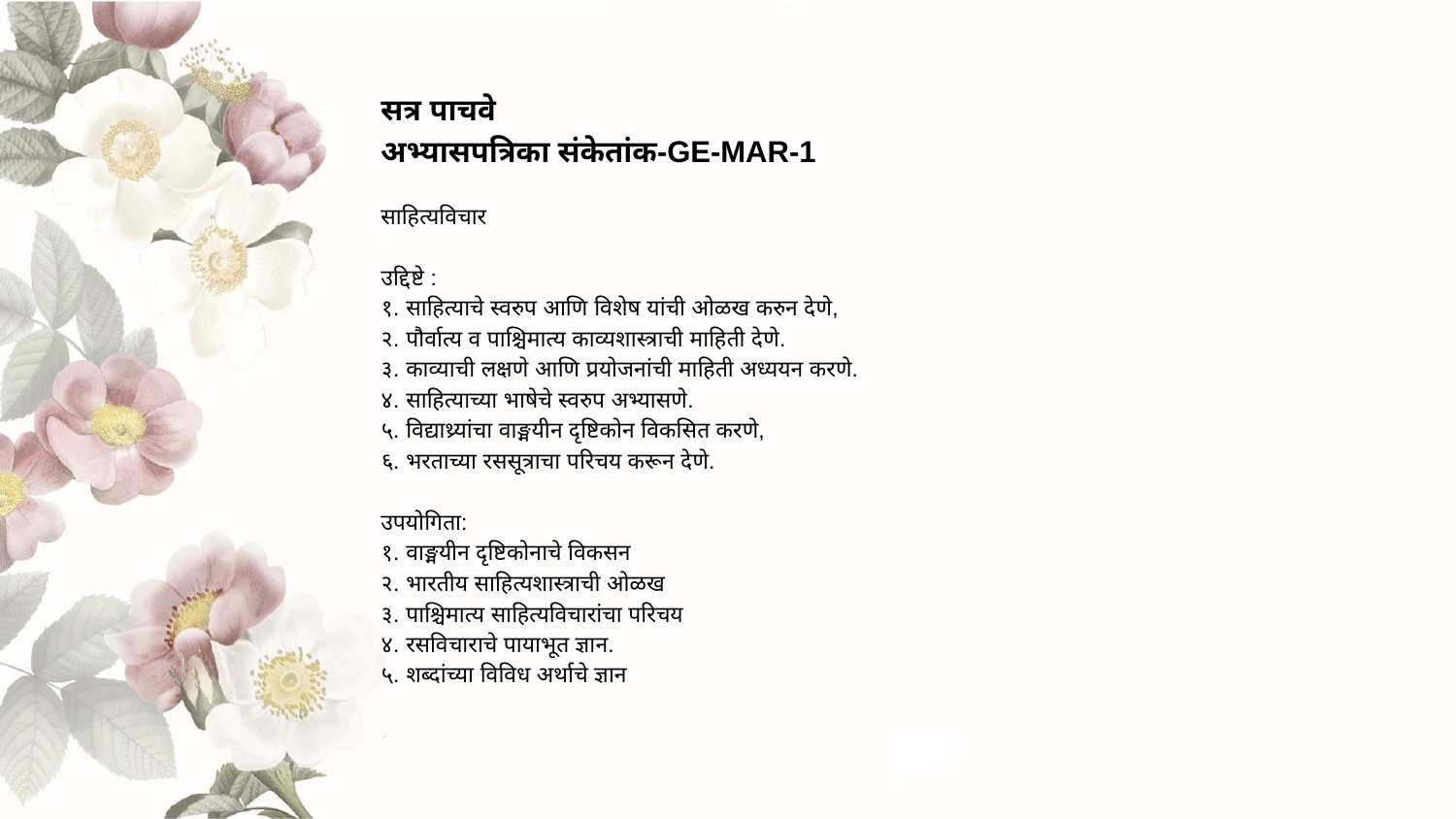

# सत्र पाचवे
अभ्यासपत्रिका संकेतांक-GE-MAR-1
साहित्यविचार

उद्दिष्टे :
१. साहित्याचे स्वरुप आणि विशेष यांची ओळख करुन देणे,
२. पौर्वात्य व पाश्चिमात्य काव्यशास्त्राची माहिती देणे.
३. काव्याची लक्षणे आणि प्रयोजनांची माहिती अध्ययन करणे.
४. साहित्याच्या भाषेचे स्वरुप अभ्यासणे.
५. विद्याथ्र्यांचा वाङ्मयीन दृष्टिकोन विकसित करणे,
६. भरताच्या रससूत्राचा परिचय करून देणे.

उपयोगिता:
१. वाङ्मयीन दृष्टिकोनाचे विकसन
२. भारतीय साहित्यशास्त्राची ओळख
३. पाश्चिमात्य साहित्यविचारांचा परिचय
४. रसविचाराचे पायाभूत ज्ञान.
५. शब्दांच्या विविध अर्थाचे ज्ञान